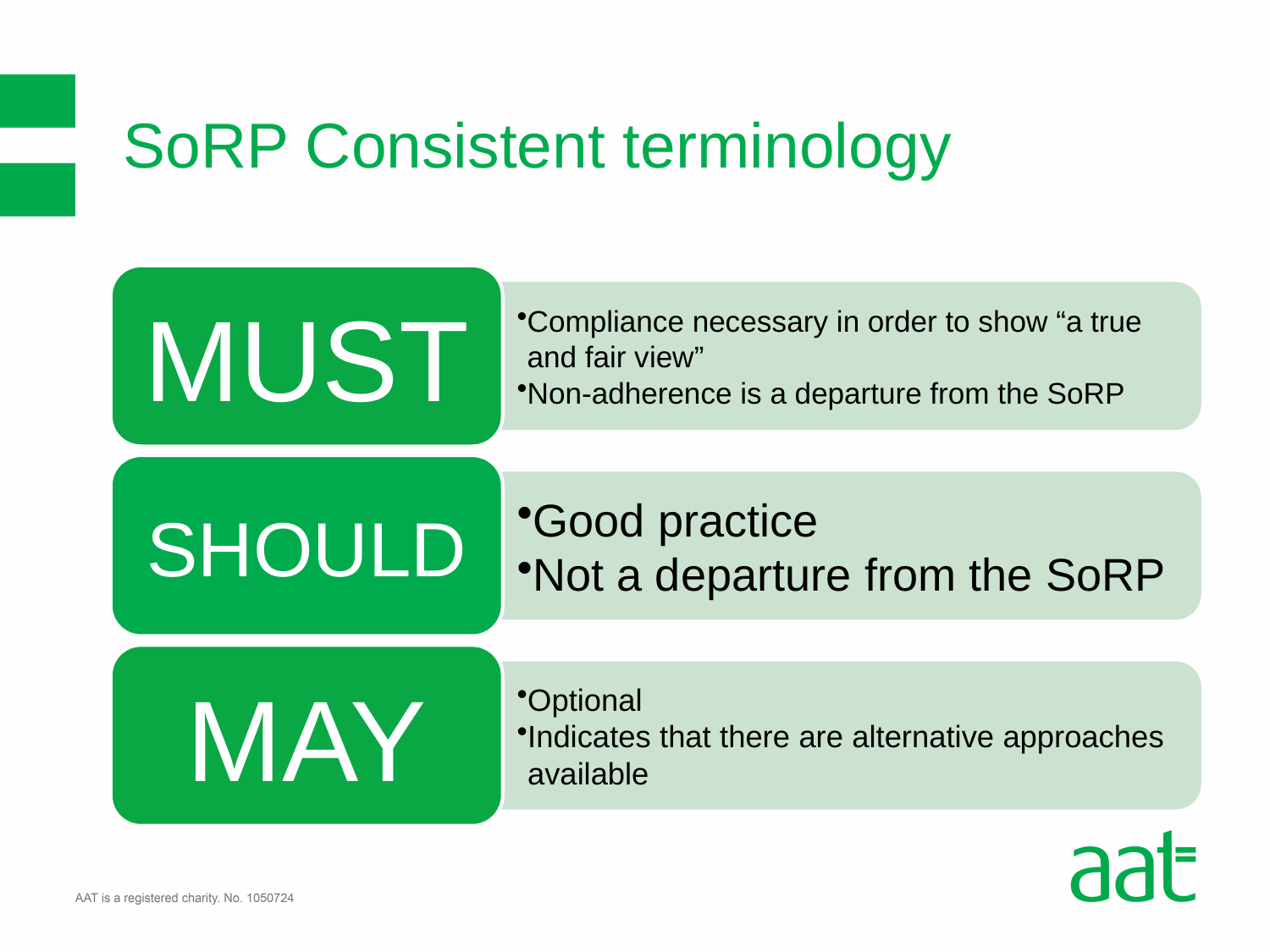

# SoRP Consistent terminology
MUST
SHOULD
Good practice
Not a departure from the SoRP
MAY
Optional
Compliance necessary in order to show “a true and fair view”
Non-adherence is a departure from the SoRP
Indicates that there are alternative approaches available